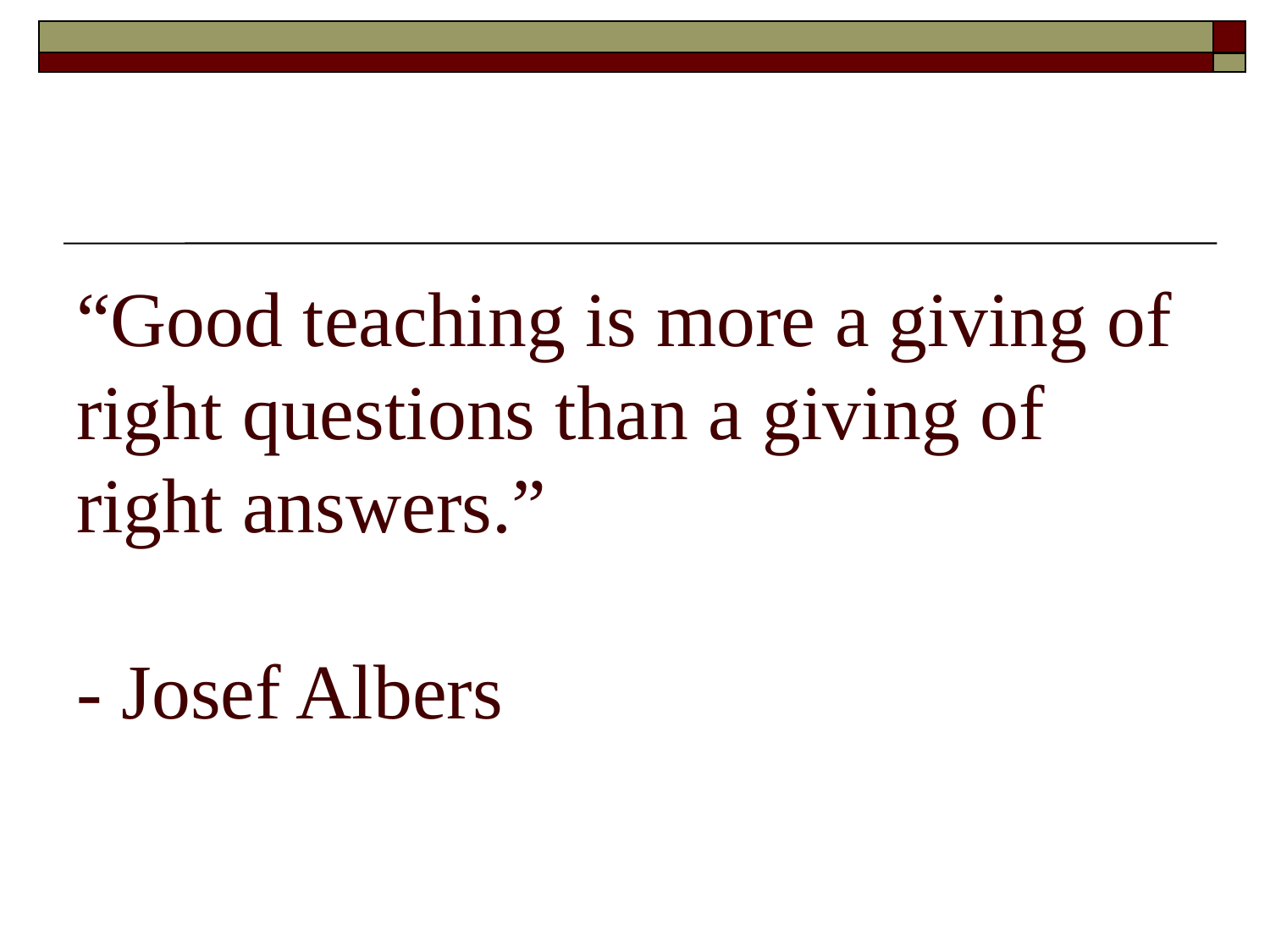

# “Good teaching is more a giving of right questions than a giving of right answers.” - Josef Albers